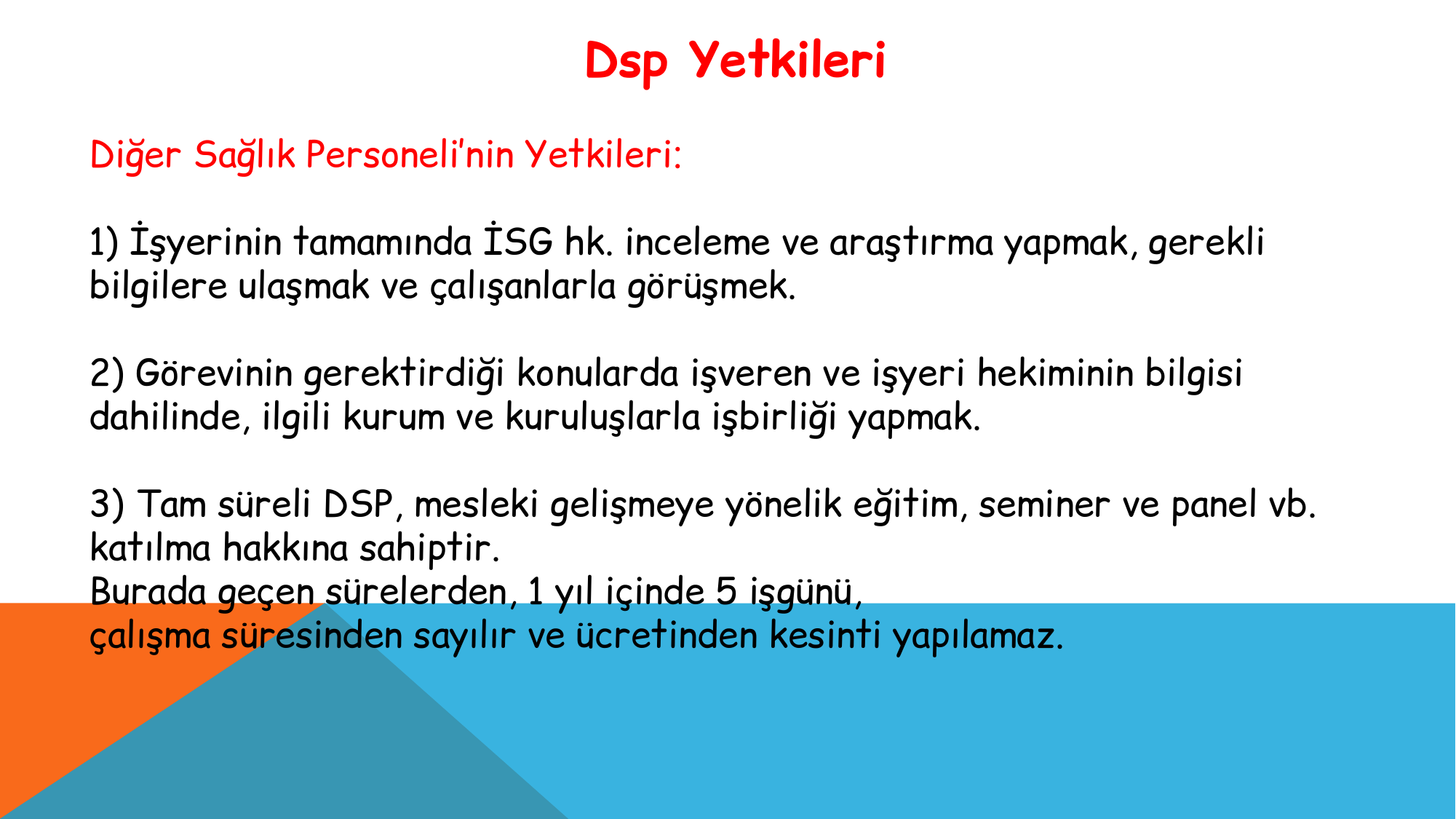

Dsp Yetkileri

Diğer Sağlık Personeli’nin Yetkileri:

1) İşyerinin tamamında İSG hk. inceleme ve araştırma yapmak, gerekli bilgilere ulaşmak ve çalışanlarla görüşmek.

2) Görevinin gerektirdiği konularda işveren ve işyeri hekiminin bilgisi dahilinde, ilgili kurum ve kuruluşlarla işbirliği yapmak.

3) Tam süreli DSP, mesleki gelişmeye yönelik eğitim, seminer ve panel vb. katılma hakkına sahiptir.
Burada geçen sürelerden, 1 yıl içinde 5 işgünü,
çalışma süresinden sayılır ve ücretinden kesinti yapılamaz.